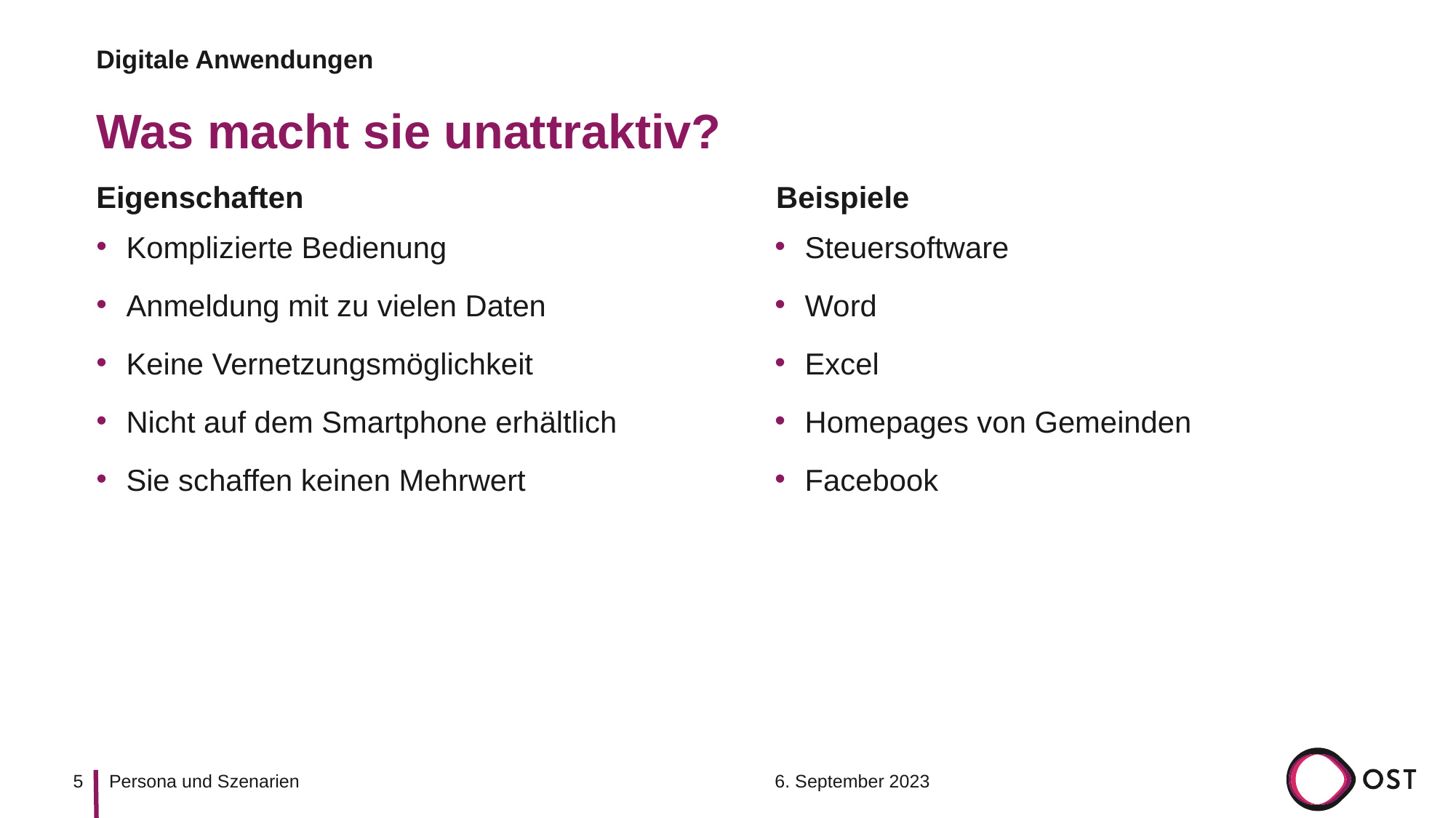

Digitale Anwendungen
# Was macht sie unattraktiv?
Eigenschaften
Beispiele
Komplizierte Bedienung
Anmeldung mit zu vielen Daten
Keine Vernetzungsmöglichkeit
Nicht auf dem Smartphone erhältlich
Sie schaffen keinen Mehrwert
Steuersoftware
Word
Excel
Homepages von Gemeinden
Facebook

5
6. September 2023
Persona und Szenarien